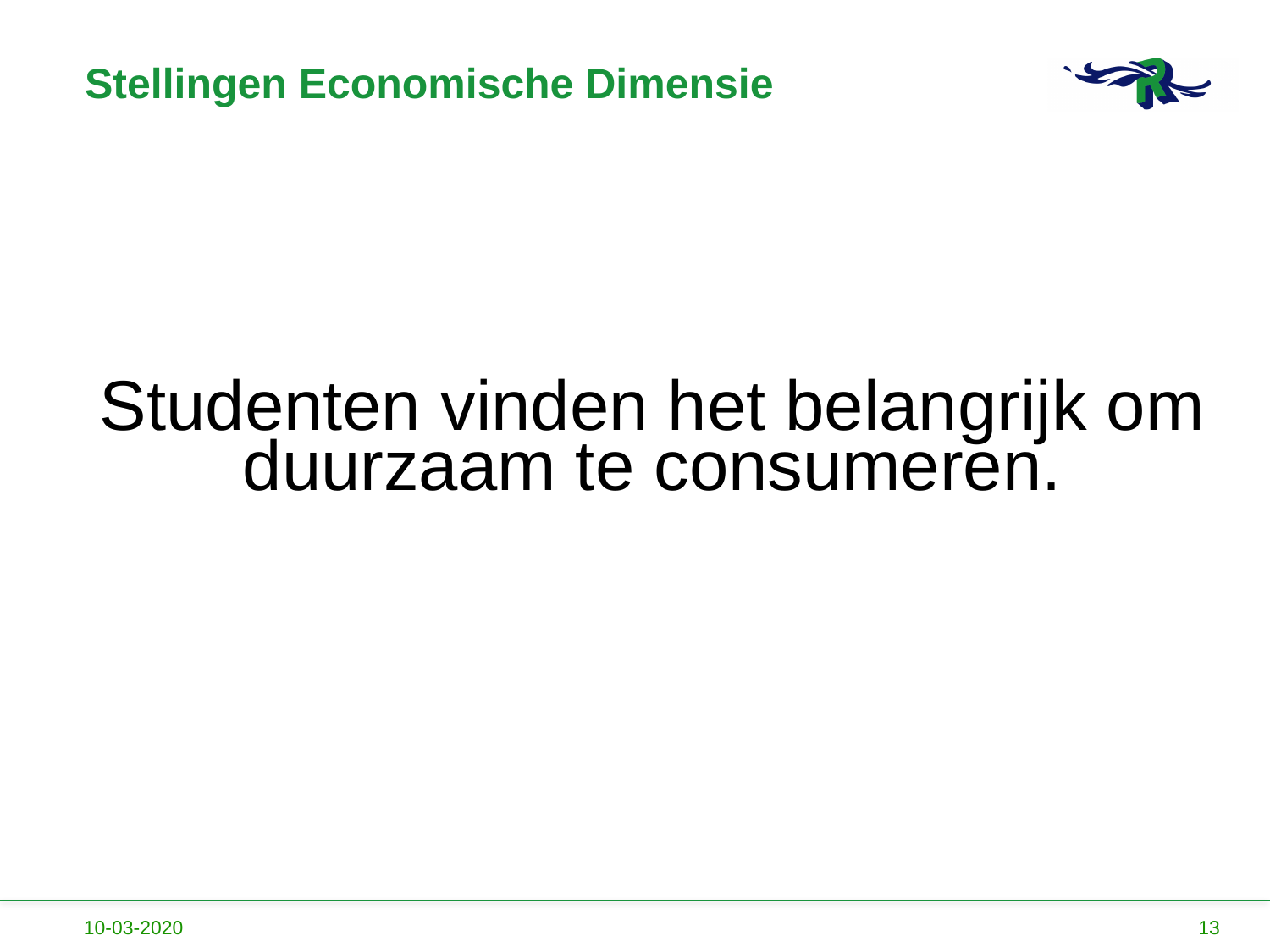

# Stellingen Economische Dimensie

Studenten vinden het belangrijk om duurzaam te consumeren.
10-03-2020

13